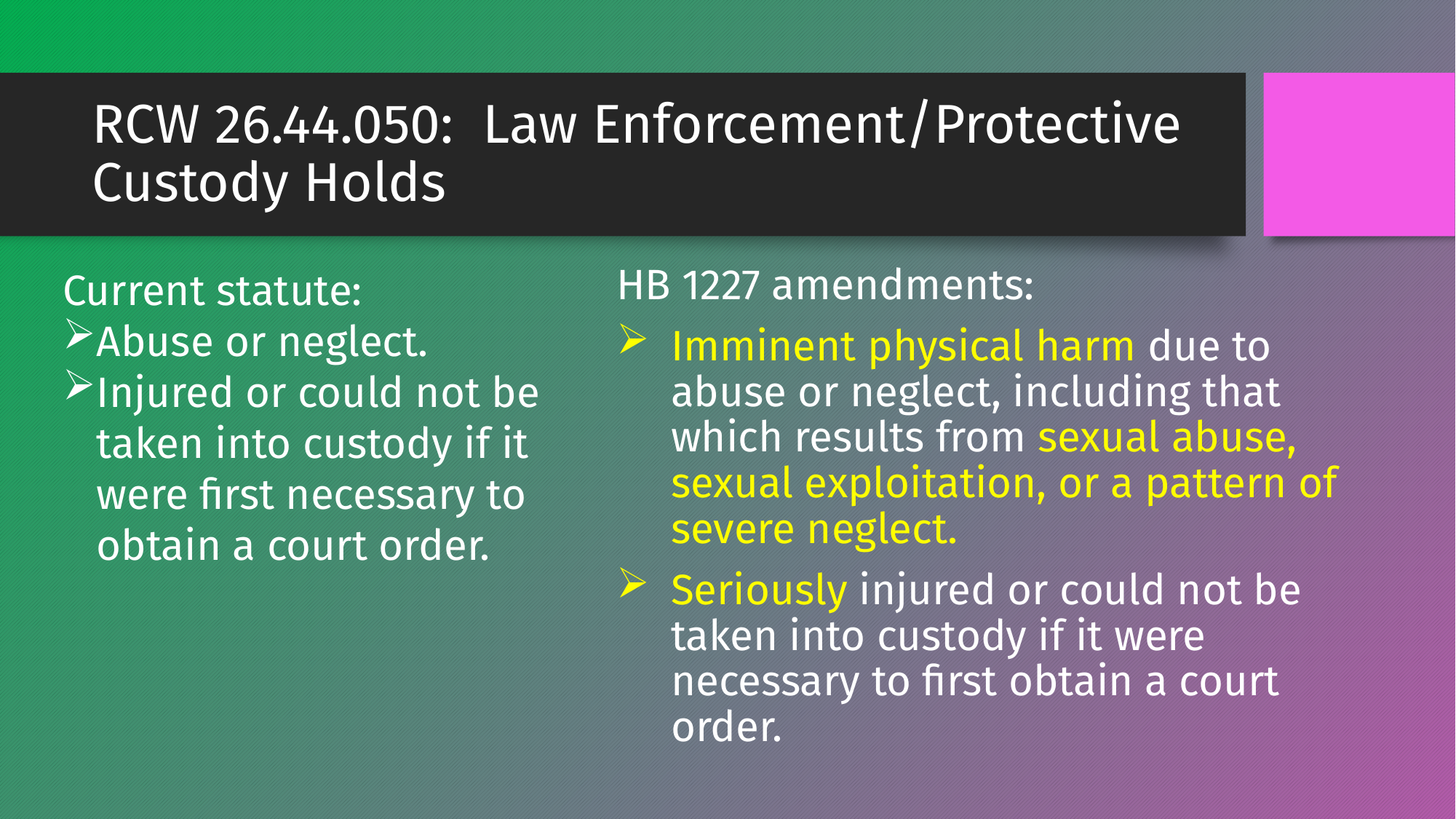

# RCW 26.44.050:  Law Enforcement/Protective Custody Holds
HB 1227 amendments:
Imminent physical harm due to abuse or neglect, including that which results from sexual abuse, sexual exploitation, or a pattern of severe neglect.
Seriously injured or could not be taken into custody if it were necessary to first obtain a court order.

Current statute:
Abuse or neglect.
Injured or could not be taken into custody if it were first necessary to obtain a court order.